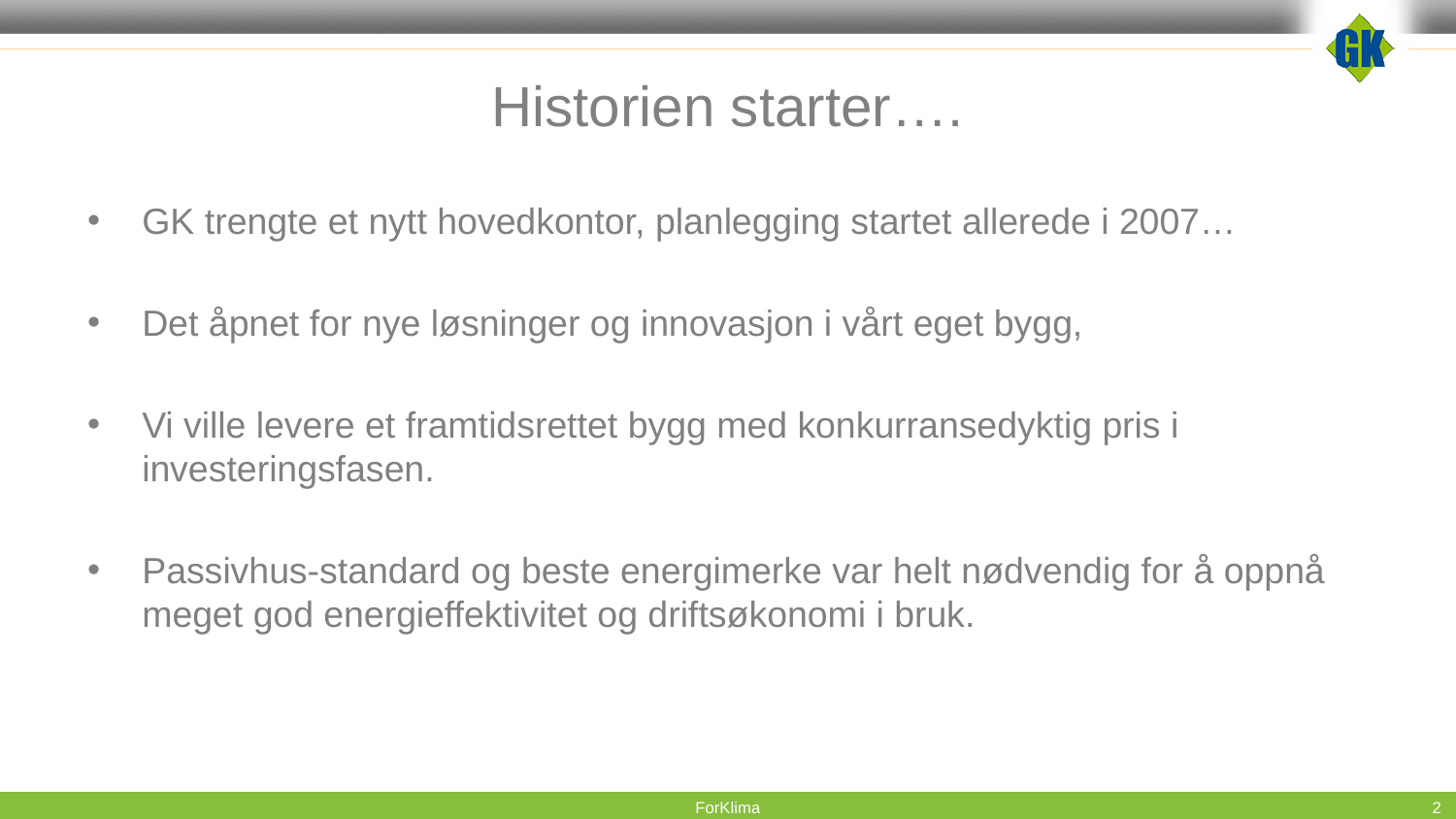

# Historien starter….
GK trengte et nytt hovedkontor, planlegging startet allerede i 2007…

Det åpnet for nye løsninger og innovasjon i vårt eget bygg,

Vi ville levere et framtidsrettet bygg med konkurransedyktig pris i investeringsfasen.

Passivhus-standard og beste energimerke var helt nødvendig for å oppnå  meget god energieffektivitet og driftsøkonomi i bruk.

ForKlima
2